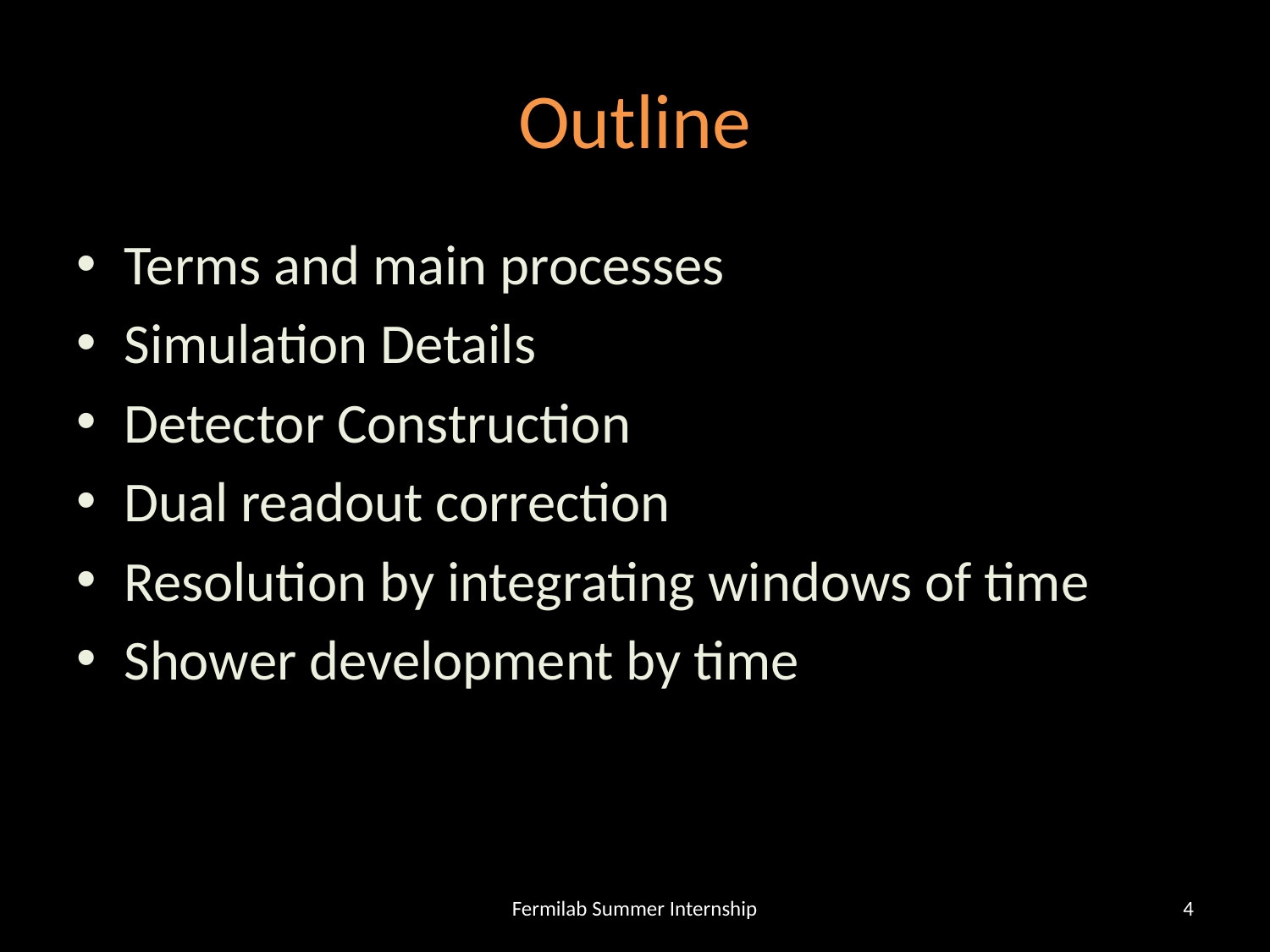

# Outline
Terms and main processes
Simulation Details
Detector Construction
Dual readout correction
Resolution by integrating windows of time
Shower development by time

Fermilab Summer Internship
4